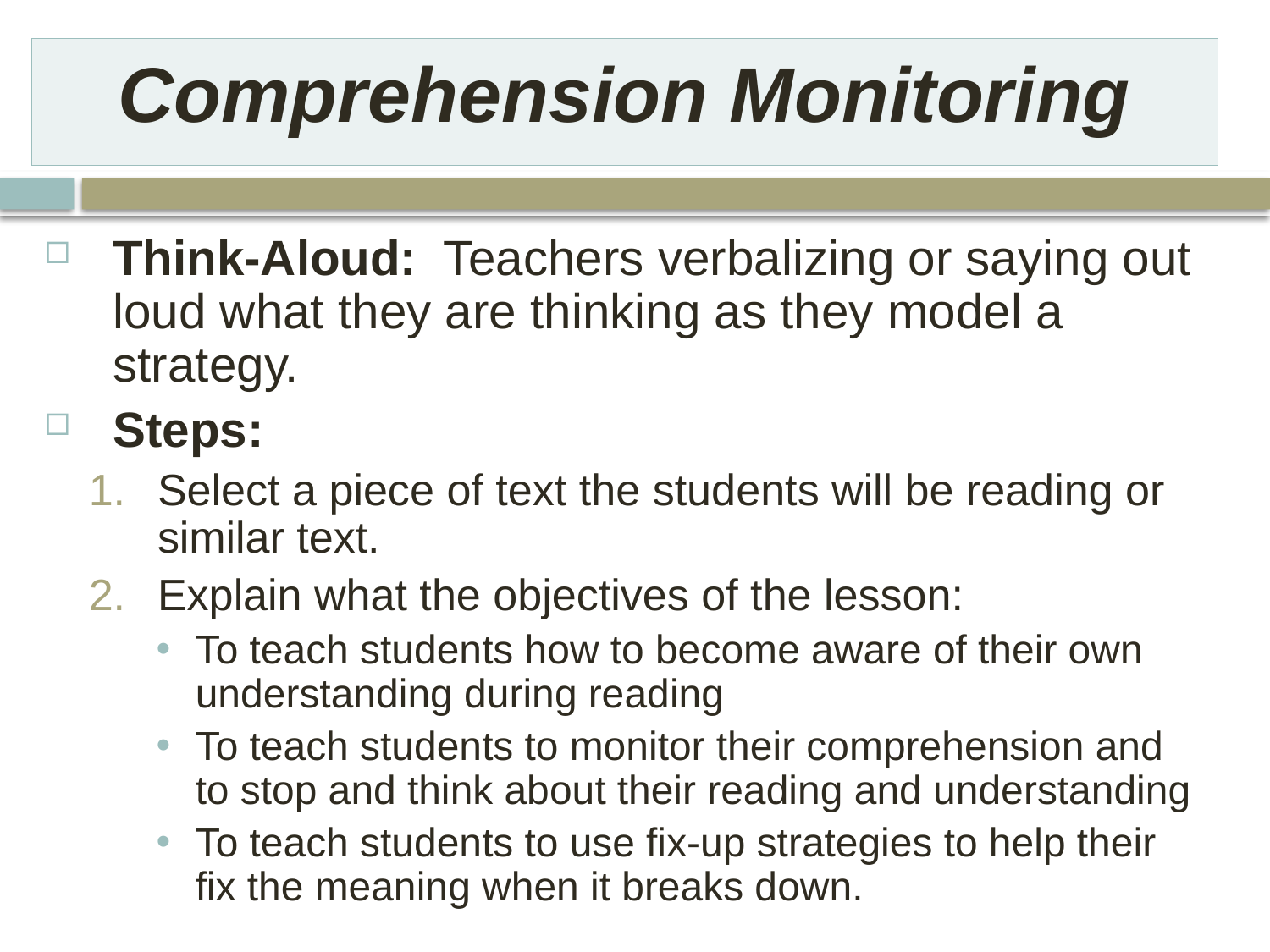

Comprehension Monitoring
Think-Aloud:  Teachers verbalizing or saying out loud what they are thinking as they model a strategy.
Steps:
Select a piece of text the students will be reading or similar text.
Explain what the objectives of the lesson:
To teach students how to become aware of their own understanding during reading
To teach students to monitor their comprehension and to stop and think about their reading and understanding
To teach students to use fix-up strategies to help their fix the meaning when it breaks down.